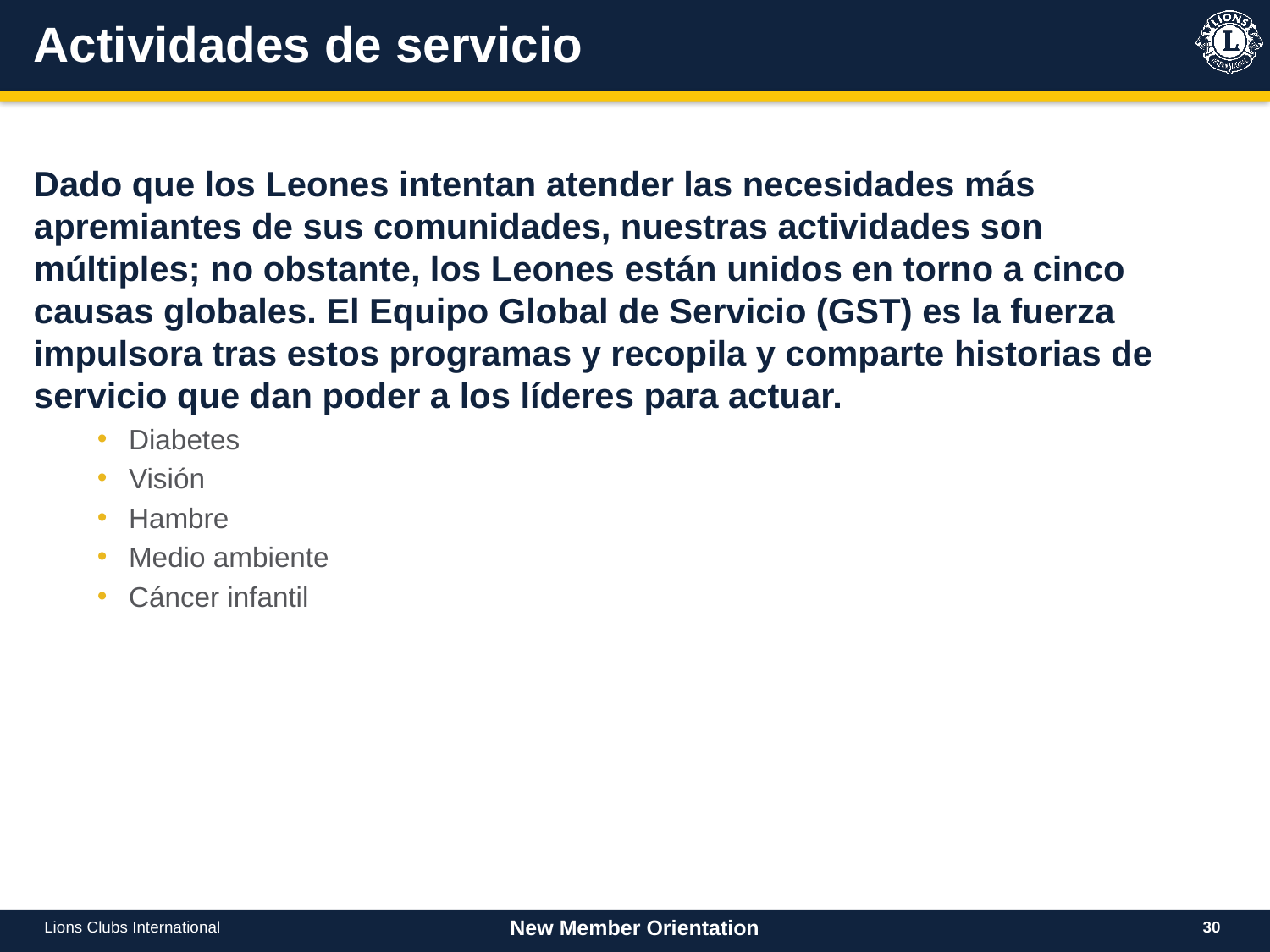

# Actividades de servicio
Dado que los Leones intentan atender las necesidades más apremiantes de sus comunidades, nuestras actividades son múltiples; no obstante, los Leones están unidos en torno a cinco causas globales. El Equipo Global de Servicio (GST) es la fuerza impulsora tras estos programas y recopila y comparte historias de servicio que dan poder a los líderes para actuar.
Diabetes
Visión
Hambre
Medio ambiente
Cáncer infantil